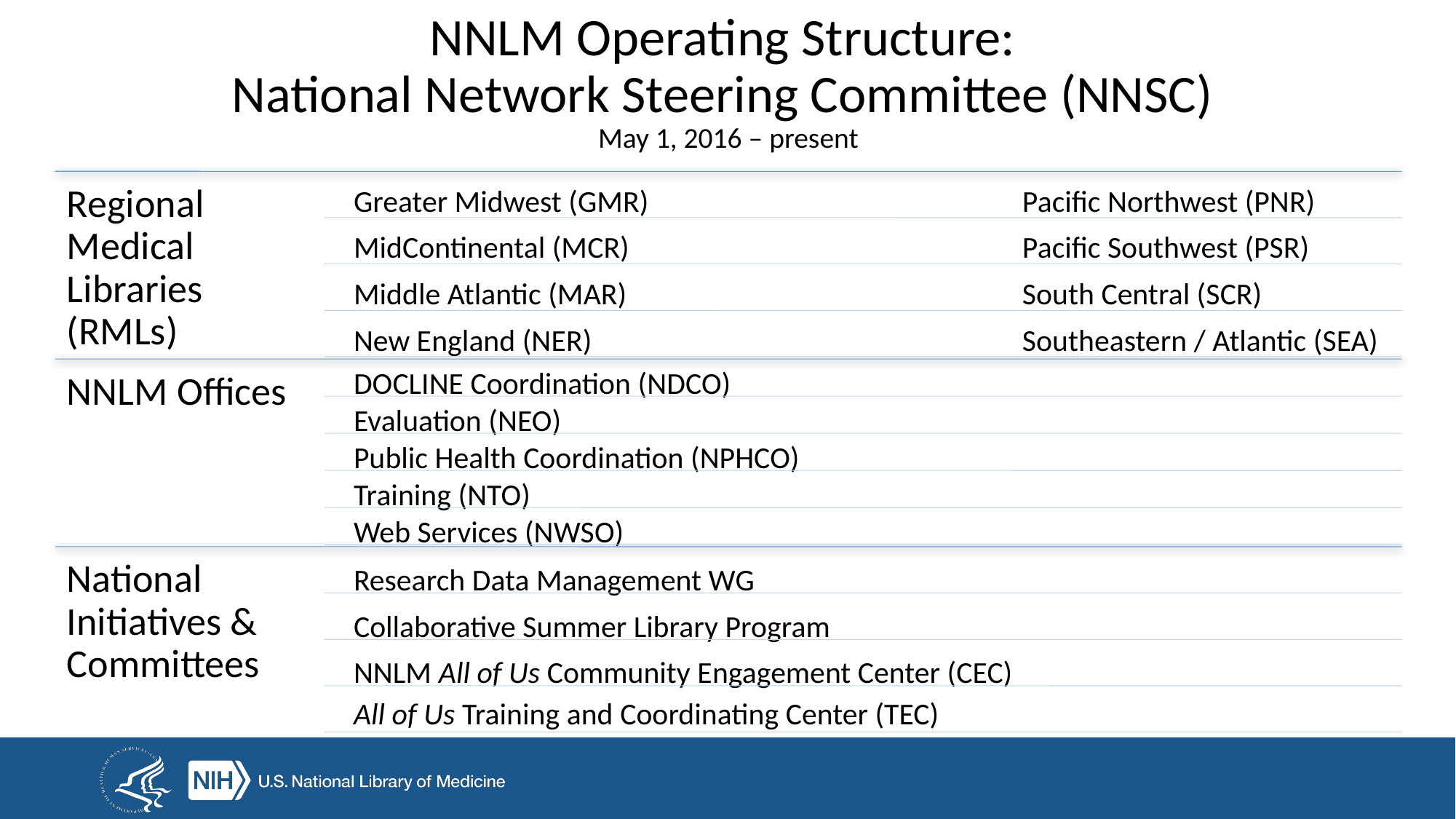

# NNLM Operating Structure: National Network Steering Committee (NNSC) May 1, 2016 – present
Regional Medical Libraries (RMLs)
Greater Midwest (GMR)   		 		  Pacific Northwest (PNR)
MidContinental (MCR)    				  Pacific Southwest (PSR)
Middle Atlantic (MAR)   		  		  South Central (SCR)
New England (NER)        		 		  Southeastern / Atlantic (SEA)
NNLM Offices
DOCLINE Coordination (NDCO)
Evaluation (NEO)
Public Health Coordination (NPHCO)
Training (NTO)
Web Services (NWSO)
National Initiatives & Committees
Research Data Management WG
Collaborative Summer Library Program
NNLM All of Us Community Engagement Center (CEC)
All of Us Training and Coordinating Center (TEC)